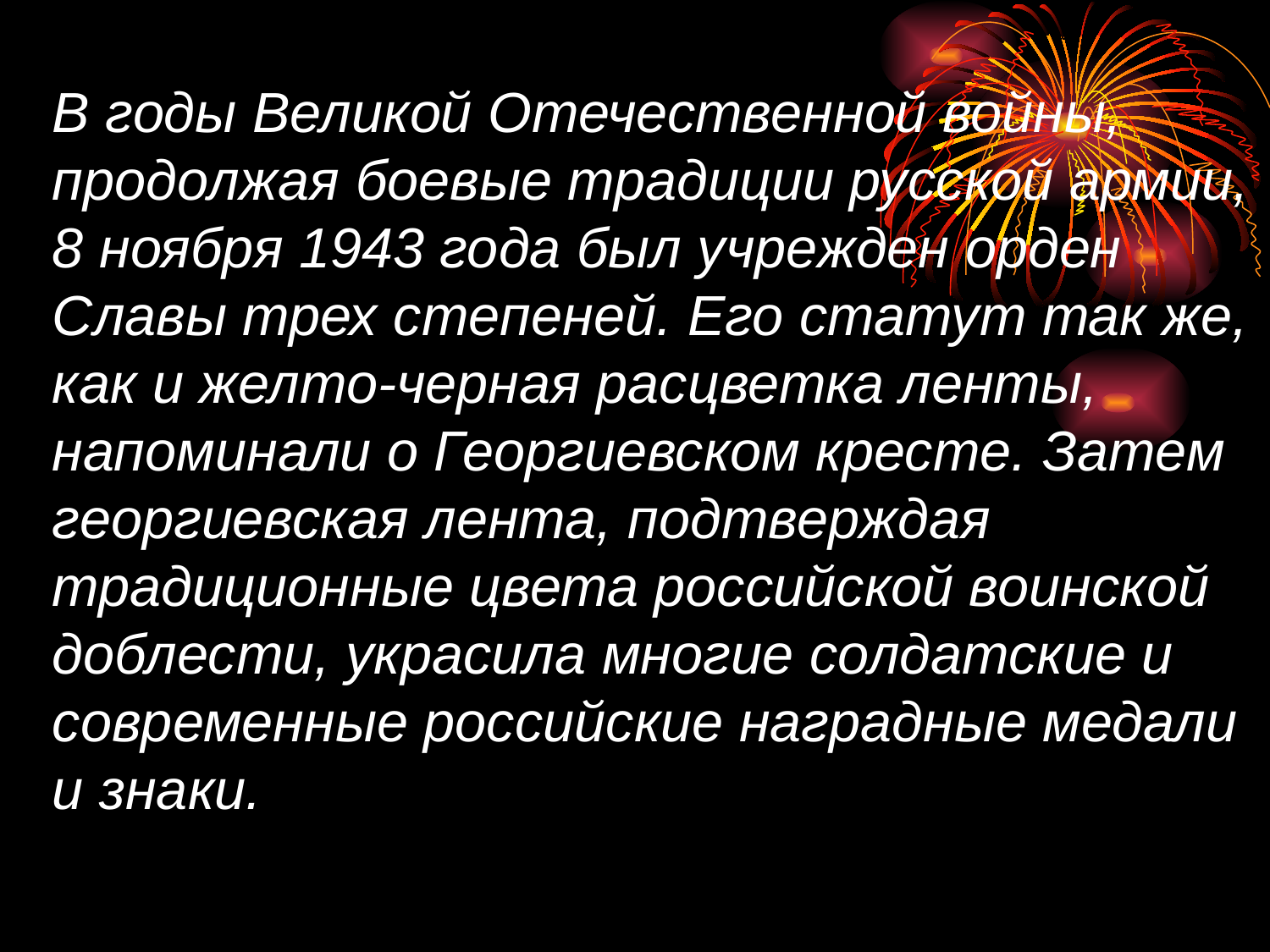

# В годы Великой Отечественной войны, продолжая боевые традиции русской армии, 8 ноября 1943 года был учрежден орден Славы трех степеней. Его статут так же, как и желто-черная расцветка ленты, напоминали о Георгиевском кресте. Затем георгиевская лента, подтверждая традиционные цвета российской воинской доблести, украсила многие солдатские и современные российские наградные медали и знаки.